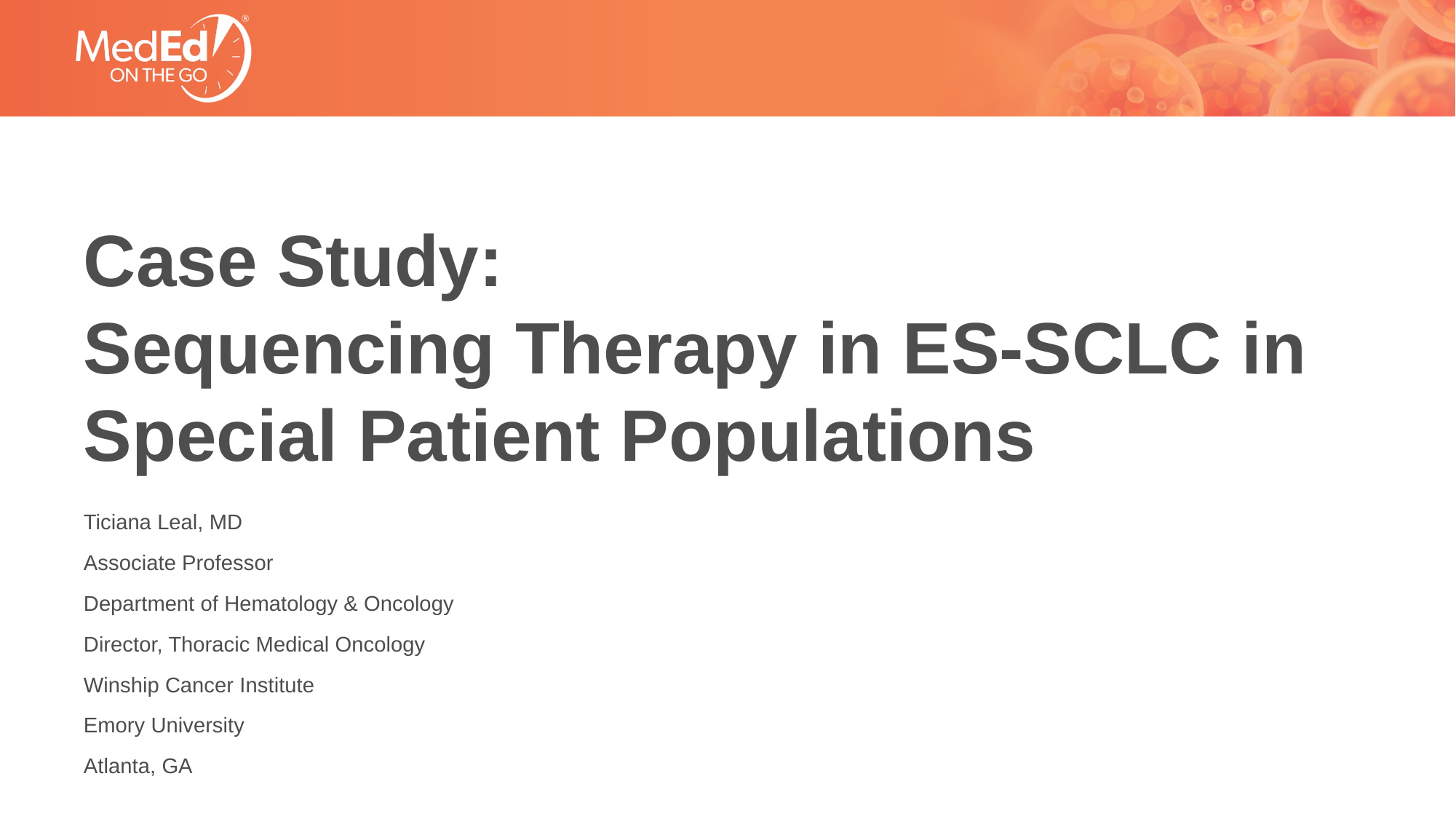

# Case Study: Sequencing Therapy in ES-SCLC in Special Patient Populations
Ticiana Leal, MD
Associate Professor
Department of Hematology & Oncology
Director, Thoracic Medical Oncology
Winship Cancer Institute
Emory University
Atlanta, GA